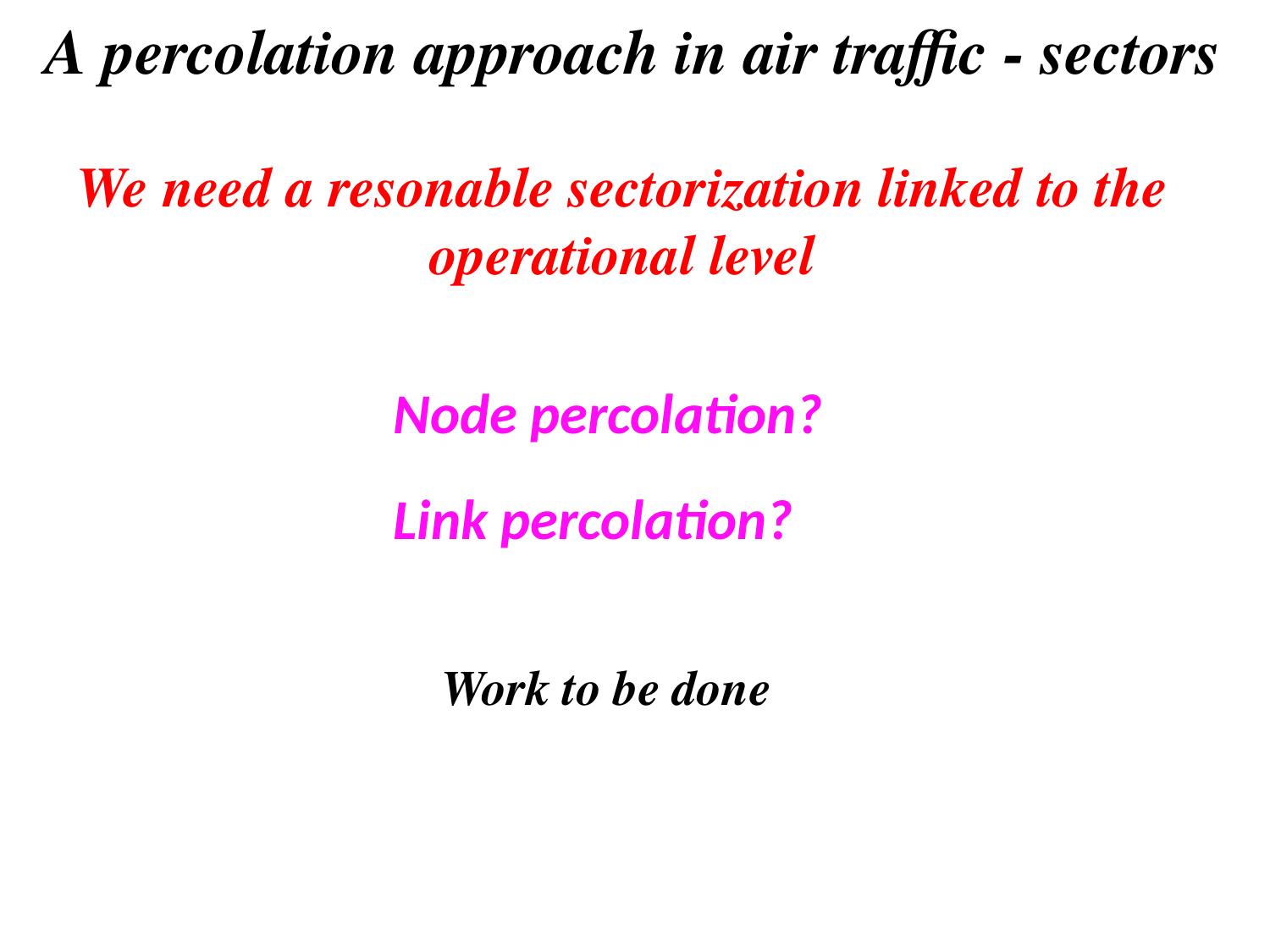

A percolation approach in air traffic - sectors
We need a resonable sectorization linked to the operational level
Node percolation?

Link percolation?
Work to be done